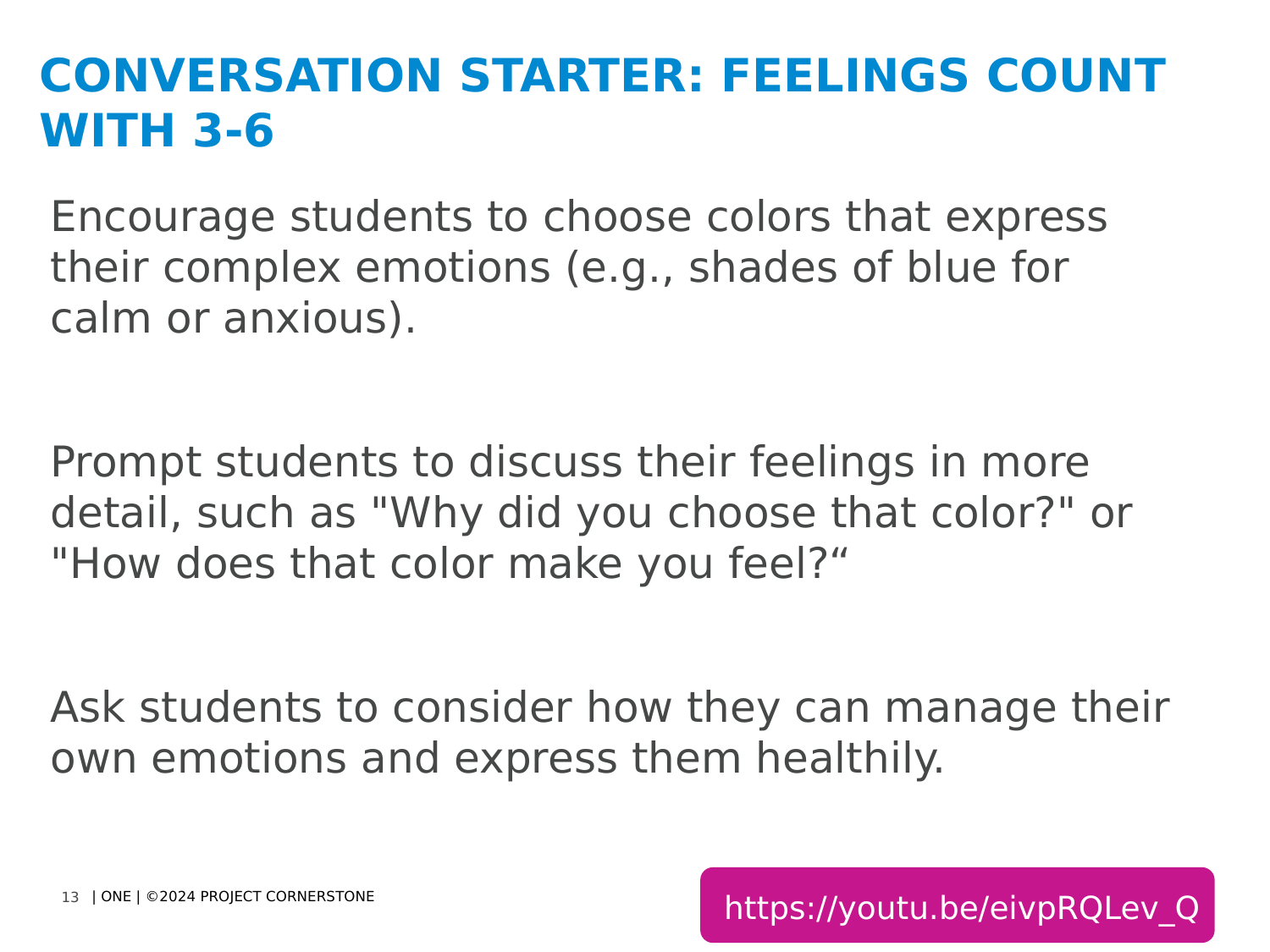

# CONVERSATION STARTER: FEELINGS COUNT WITH 3-6
Encourage students to choose colors that express their complex emotions (e.g., shades of blue for calm or anxious).

Prompt students to discuss their feelings in more detail, such as "Why did you choose that color?" or "How does that color make you feel?“

Ask students to consider how they can manage their own emotions and express them healthily.

| ONE | ©2024 PROJECT CORNERSTONE
https://youtu.be/eivpRQLev_Q
13